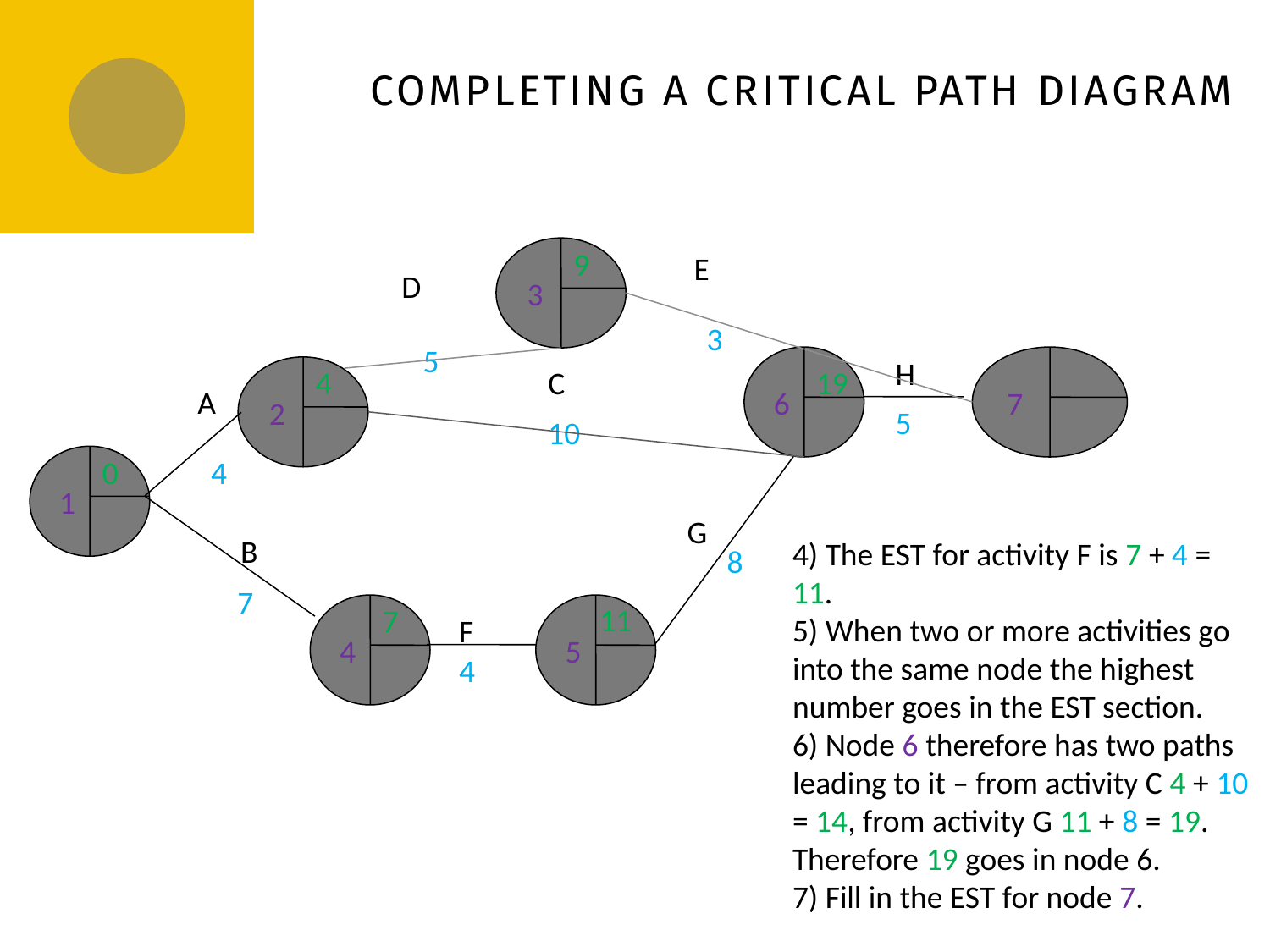

Completing a Critical path diagram

3

9

E
D
3
5

6

19

H

7

2

4

C
A

5
10

1

0

4

G
B
4) The EST for activity F is 7 + 4 = 11.
5) When two or more activities go into the same node the highest number goes in the EST section.
6) Node 6 therefore has two paths leading to it – from activity C 4 + 10 = 14, from activity G 11 + 8 = 19. Therefore 19 goes in node 6.
7) Fill in the EST for node 7.
8
7
11

5

4

7

F

4